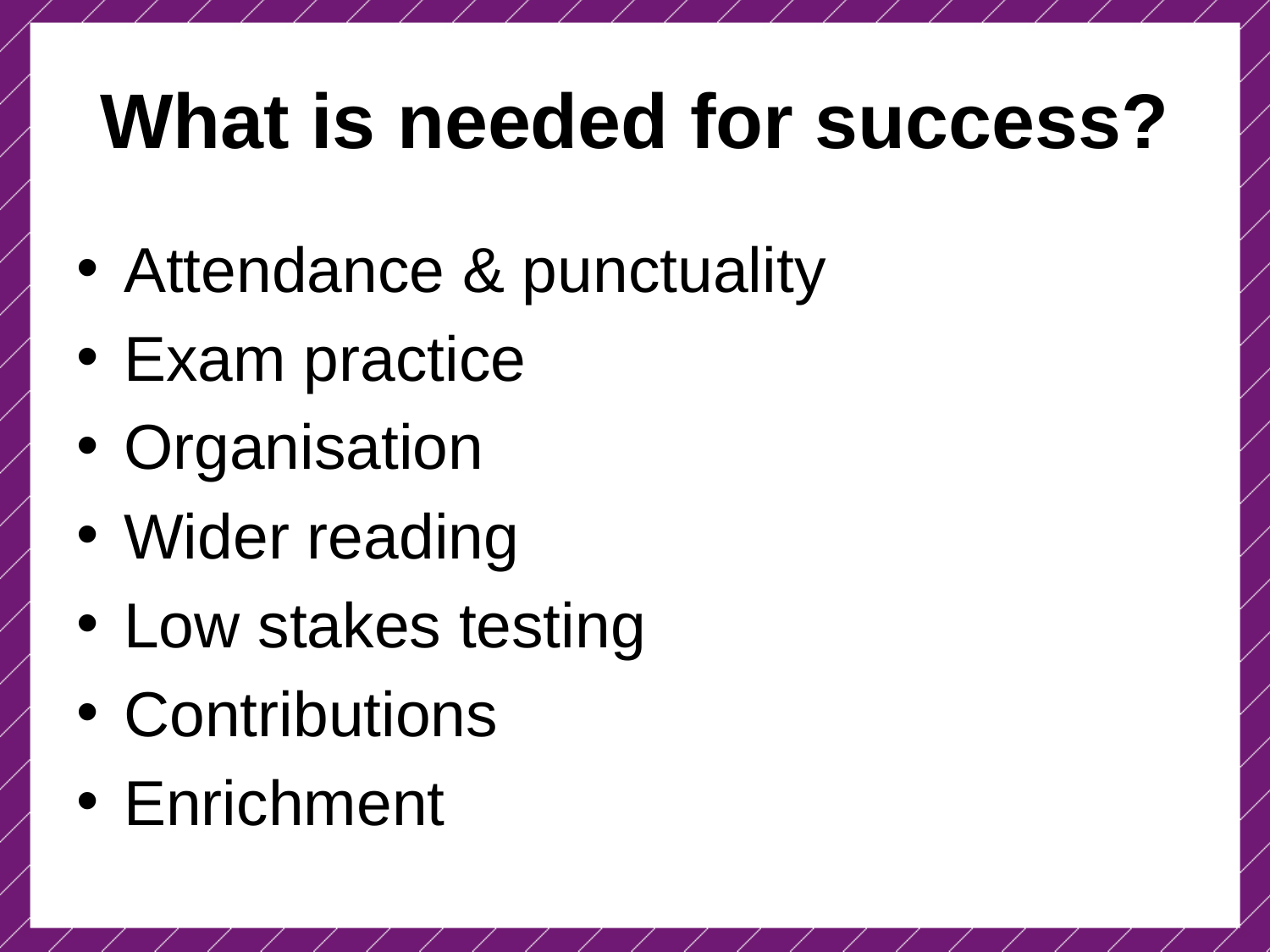

# What is needed for success?
Attendance & punctuality
Exam practice
Organisation
Wider reading
Low stakes testing
Contributions
Enrichment